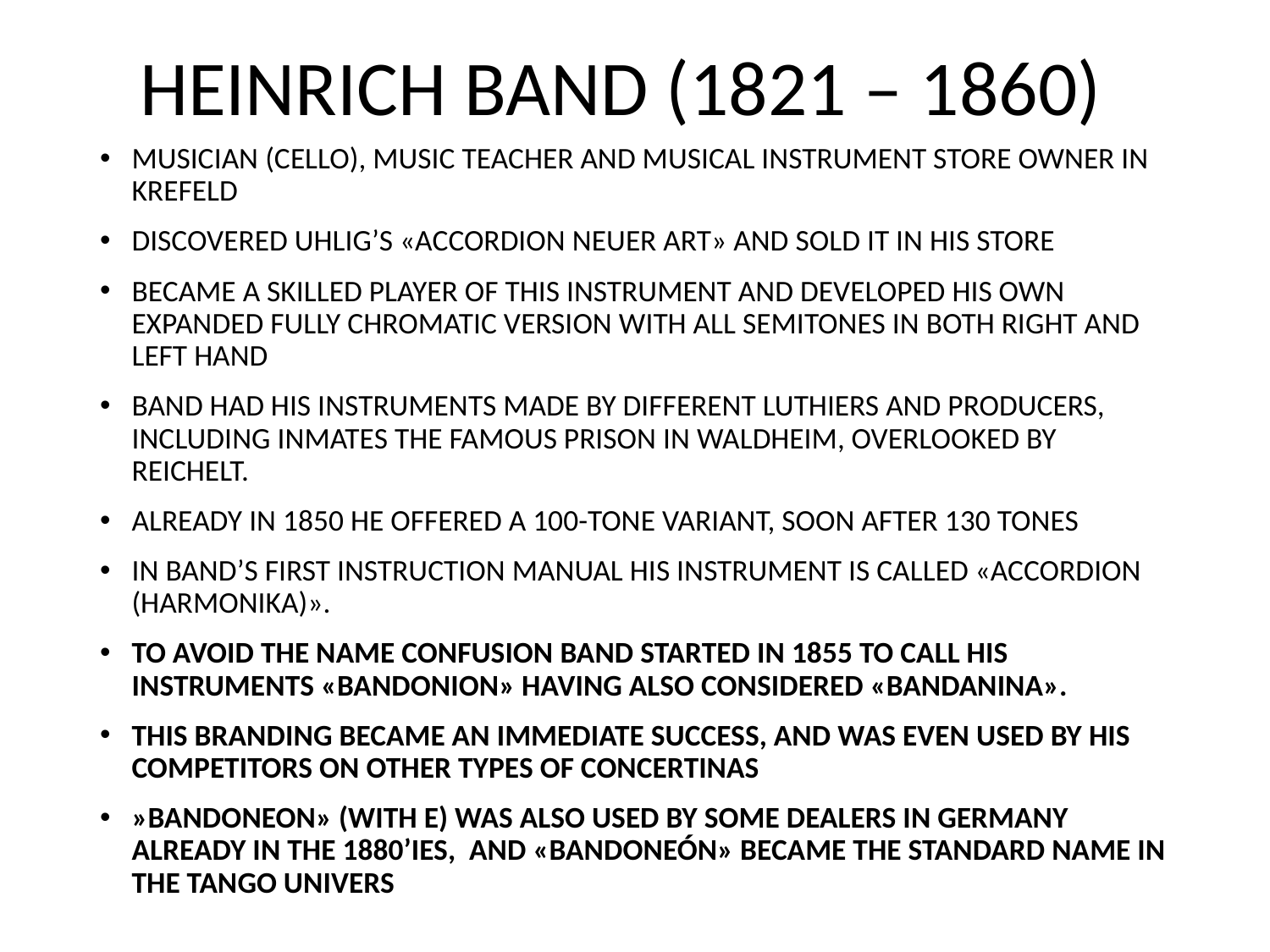

# HEINRICH BAND (1821 – 1860)
MUSICIAN (CELLO), MUSIC TEACHER AND MUSICAL INSTRUMENT STORE OWNER IN KREFELD
DISCOVERED UHLIG’S «ACCORDION NEUER ART» AND SOLD IT IN HIS STORE
BECAME A SKILLED PLAYER OF THIS INSTRUMENT AND DEVELOPED HIS OWN EXPANDED FULLY CHROMATIC VERSION WITH ALL SEMITONES IN BOTH RIGHT AND LEFT HAND
BAND HAD HIS INSTRUMENTS MADE BY DIFFERENT LUTHIERS AND PRODUCERS, INCLUDING INMATES THE FAMOUS PRISON IN WALDHEIM, OVERLOOKED BY REICHELT.
ALREADY IN 1850 HE OFFERED A 100-TONE VARIANT, SOON AFTER 130 TONES
IN BAND’S FIRST INSTRUCTION MANUAL HIS INSTRUMENT IS CALLED «ACCORDION (HARMONIKA)».
TO AVOID THE NAME CONFUSION BAND STARTED IN 1855 TO CALL HIS INSTRUMENTS «BANDONION» HAVING ALSO CONSIDERED «BANDANINA».
THIS BRANDING BECAME AN IMMEDIATE SUCCESS, AND WAS EVEN USED BY HIS COMPETITORS ON OTHER TYPES OF CONCERTINAS
»BANDONEON» (WITH E) WAS ALSO USED BY SOME DEALERS IN GERMANY ALREADY IN THE 1880’IES,  AND «BANDONEÓN» BECAME THE STANDARD NAME IN THE TANGO UNIVERS